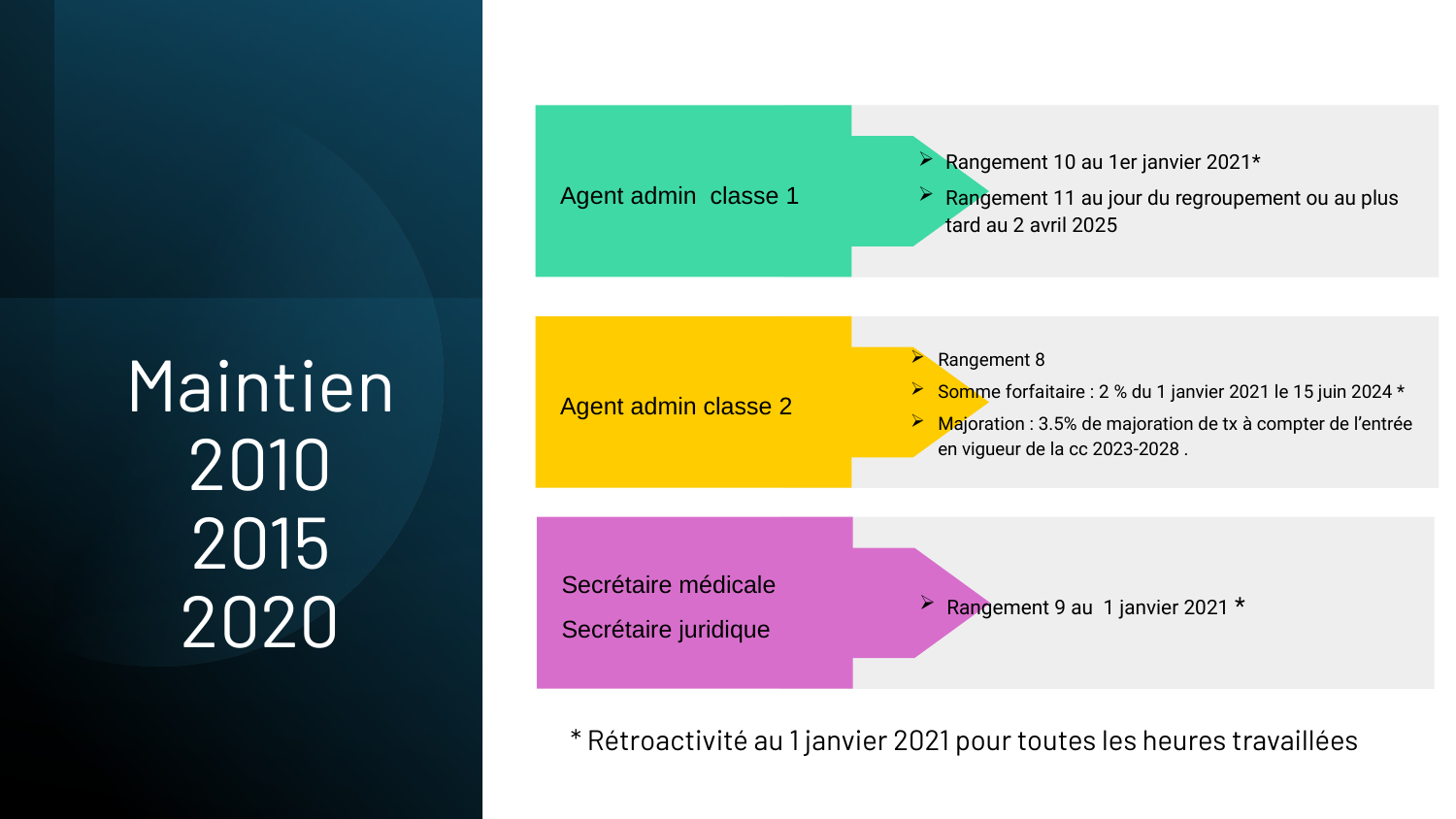

Rangement 10 au 1er janvier 2021*
Rangement 11 au jour du regroupement ou au plus tard au 2 avril 2025
Agent admin  classe 1

Rangement 8
Somme forfaitaire : 2 % du 1 janvier 2021 le 15 juin 2024 *
Majoration : 3.5% de majoration de tx à compter de l’entrée en vigueur de la cc 2023-2028 .
Agent admin classe 2

# Maintien 2010 2015 2020

Rangement 9 au  1 janvier 2021 *
Secrétaire médicale
Secrétaire juridique
* Rétroactivité au 1 janvier 2021 pour toutes les heures travaillées